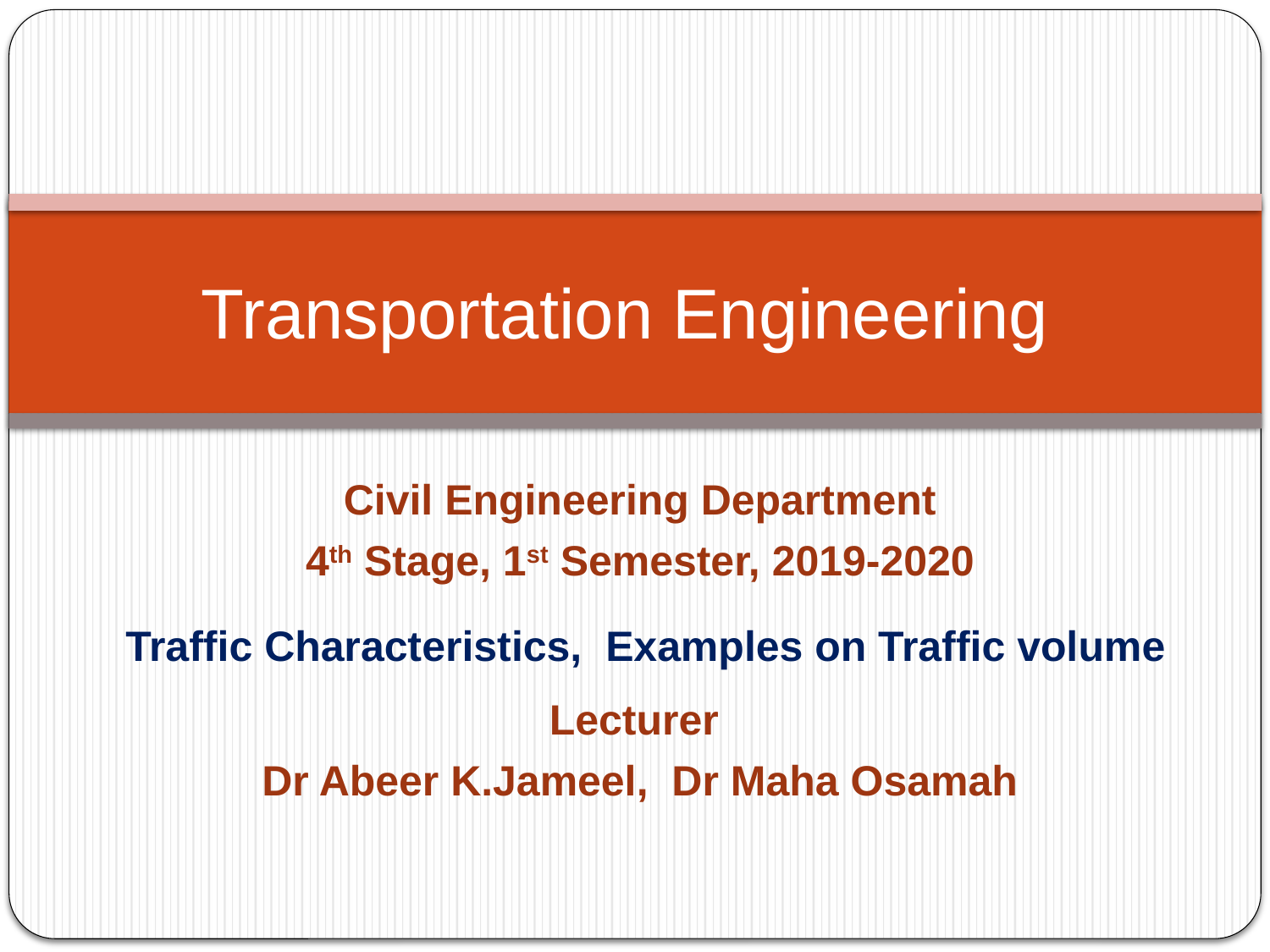

# Transportation Engineering
Civil Engineering Department
4th Stage, 1st Semester, 2019-2020

 Traffic Characteristics,  Examples on Traffic volume

Lecturer
Dr Abeer K.Jameel,  Dr Maha Osamah